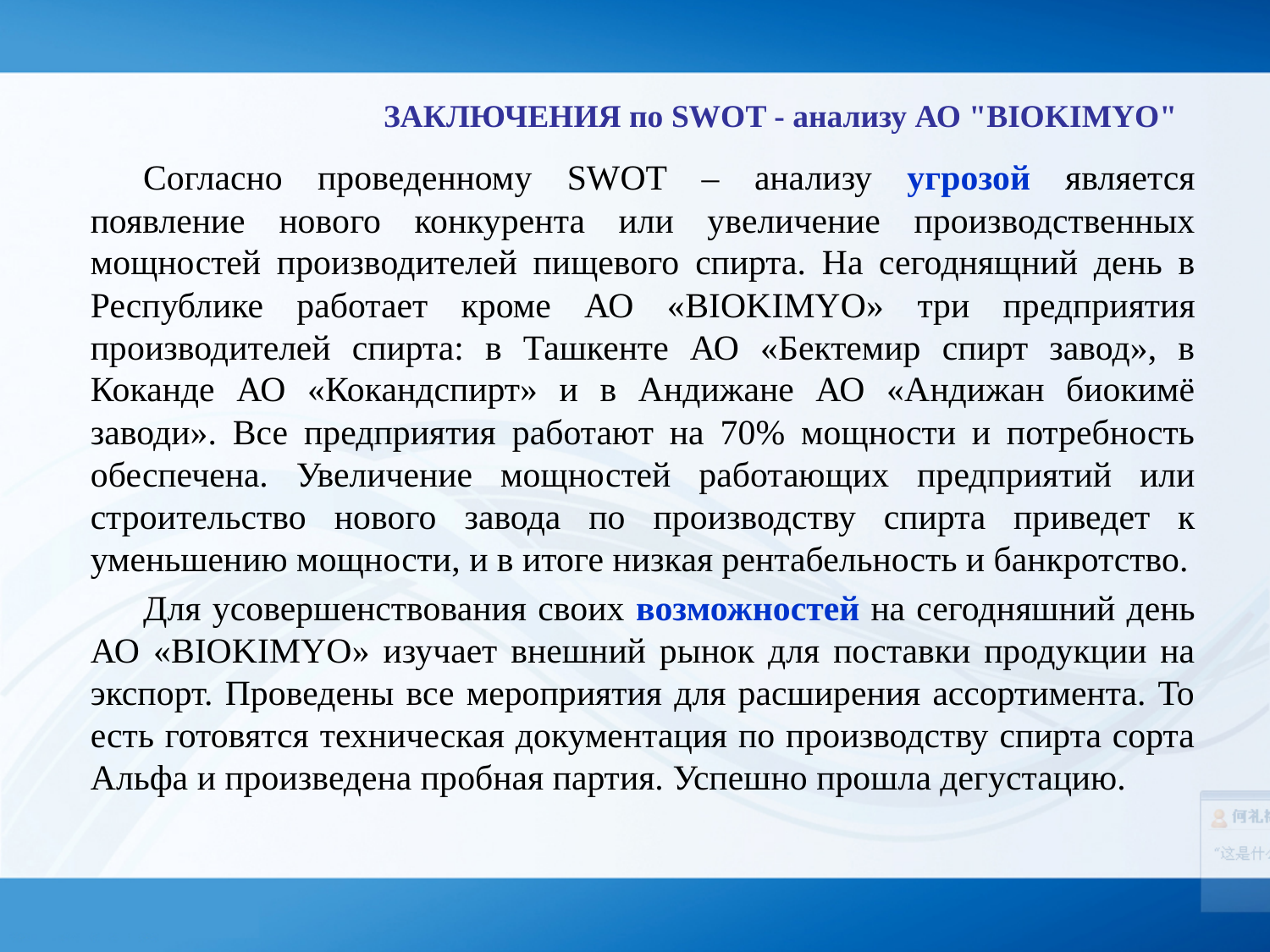

ЗАКЛЮЧЕНИЯ по SWOT - анализу АО "BIOKIMYO"
Согласно проведенному SWOT – анализу угрозой является появление нового конкурента или увеличение производственных мощностей производителей пищевого спирта. На сегоднящний день в Республике работает кроме АО «BIOKIMYO» три предприятия производителей спирта: в Ташкенте АО «Бектемир спирт завод», в Коканде АО «Кокандспирт» и в Андижане АО «Андижан биокимё заводи». Все предприятия работают на 70% мощности и потребность обеспечена. Увеличение мощностей работающих предприятий или строительство нового завода по производству спирта приведет к уменьшению мощности, и в итоге низкая рентабельность и банкротство.
Для усовершенствования своих возможностей на сегодняшний день АО «BIOKIMYO» изучает внешний рынок для поставки продукции на экспорт. Проведены все мероприятия для расширения ассортимента. То есть готовятся техническая документация по производству спирта сорта Альфа и произведена пробная партия. Успешно прошла дегустацию.